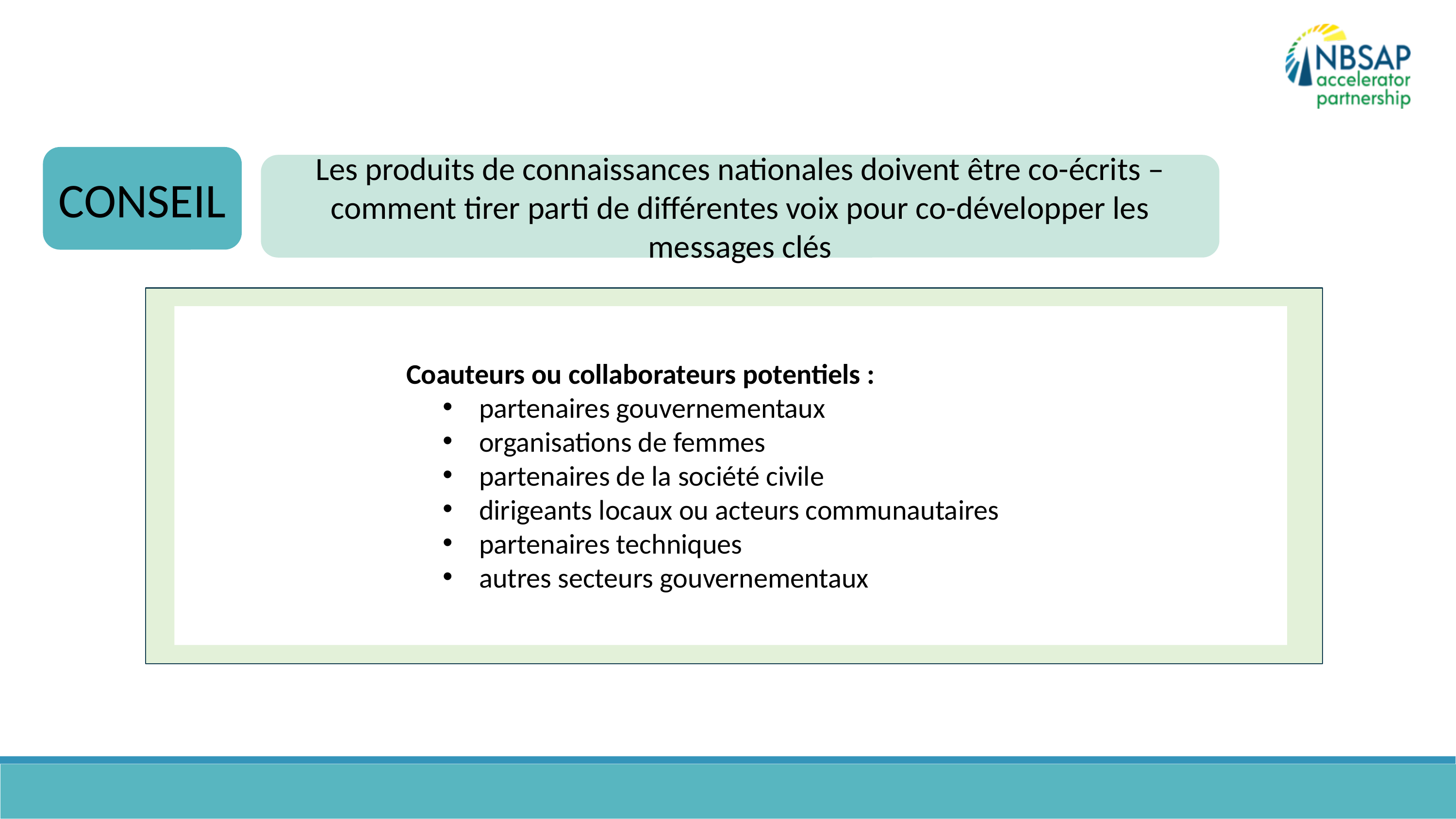

CONSEIL
Les produits de connaissances nationales doivent être co-écrits – comment tirer parti de différentes voix pour co-développer les messages clés

Coauteurs ou collaborateurs potentiels :
partenaires gouvernementaux
organisations de femmes
partenaires de la société civile
dirigeants locaux ou acteurs communautaires
partenaires techniques
autres secteurs gouvernementaux